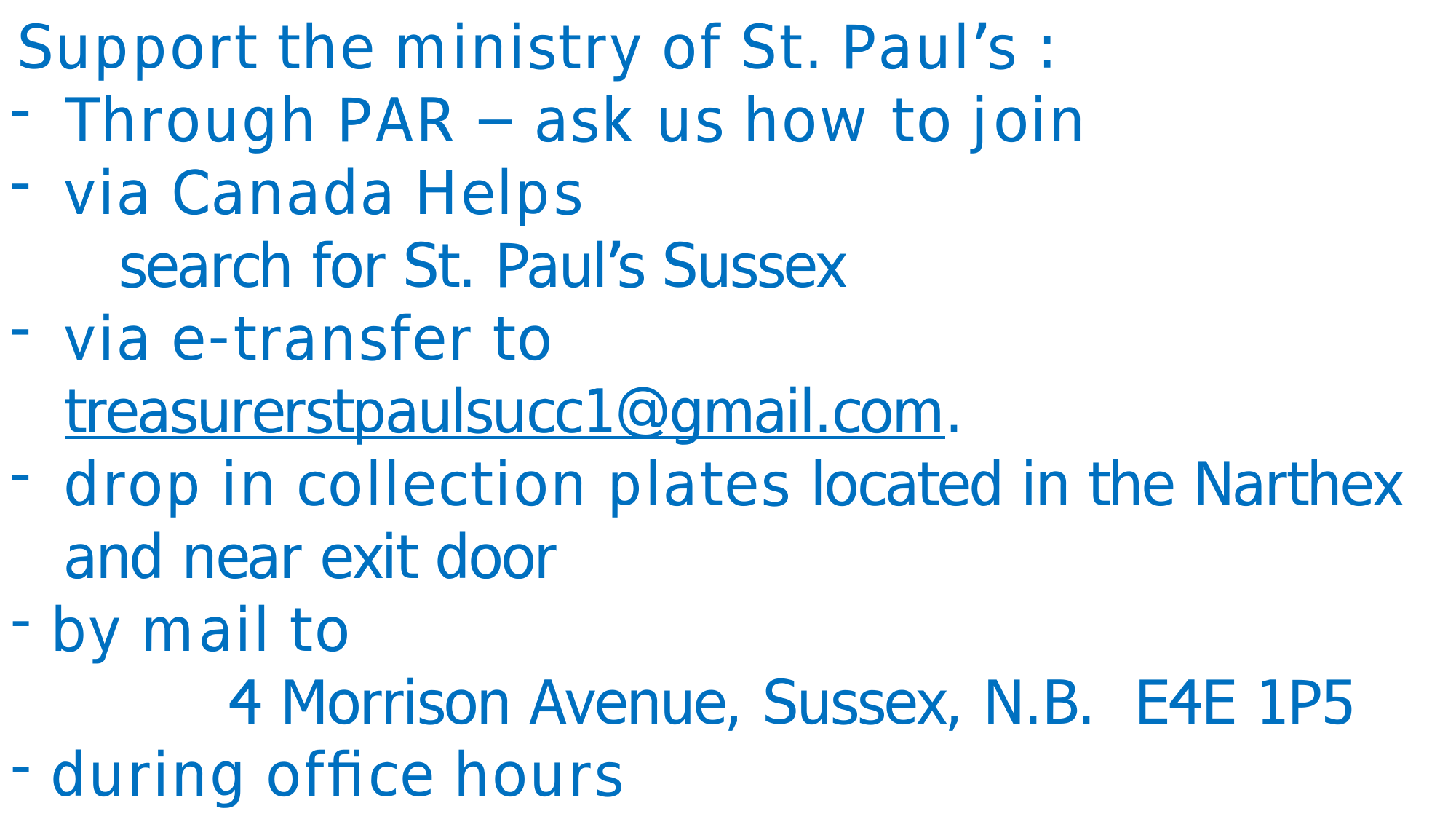

Support the ministry of St. Paul’s :
Through PAR – ask us how to join
via Canada Helps
	search for St. Paul’s Sussex
via e-transfer to treasurerstpaulsucc1@gmail.com.
drop in collection plates located in the Narthex and near exit door
by mail to
		4 Morrison Avenue, Sussex, N.B.  E4E 1P5
during office hours